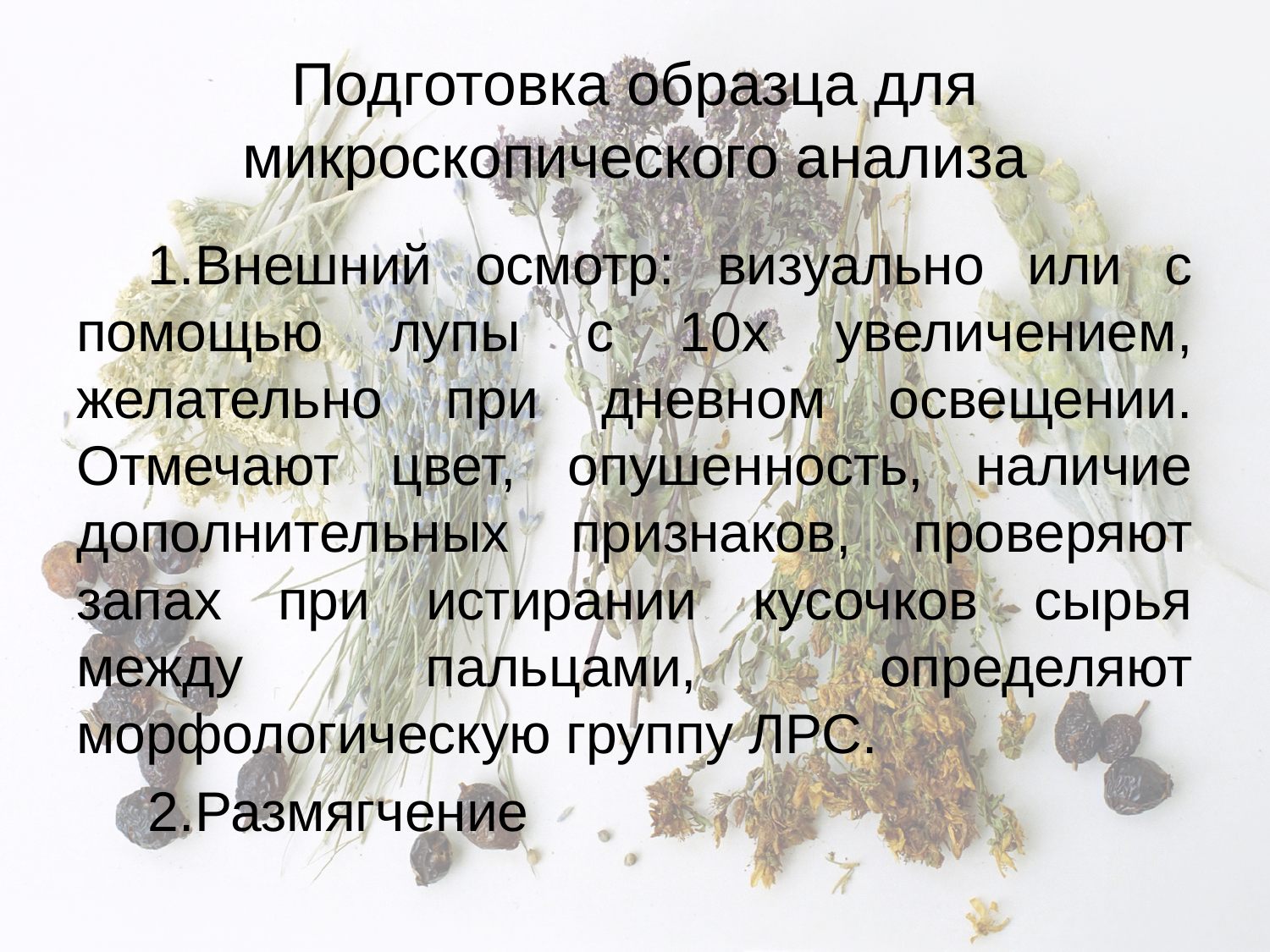

# Подготовка образца для микроскопического анализа
Внешний осмотр: визуально или с помощью лупы с 10х увеличением, желательно при дневном освещении. Отмечают цвет, опушенность, наличие дополнительных признаков, проверяют запах при истирании кусочков сырья между пальцами, определяют морфологическую группу ЛРС.
Размягчение